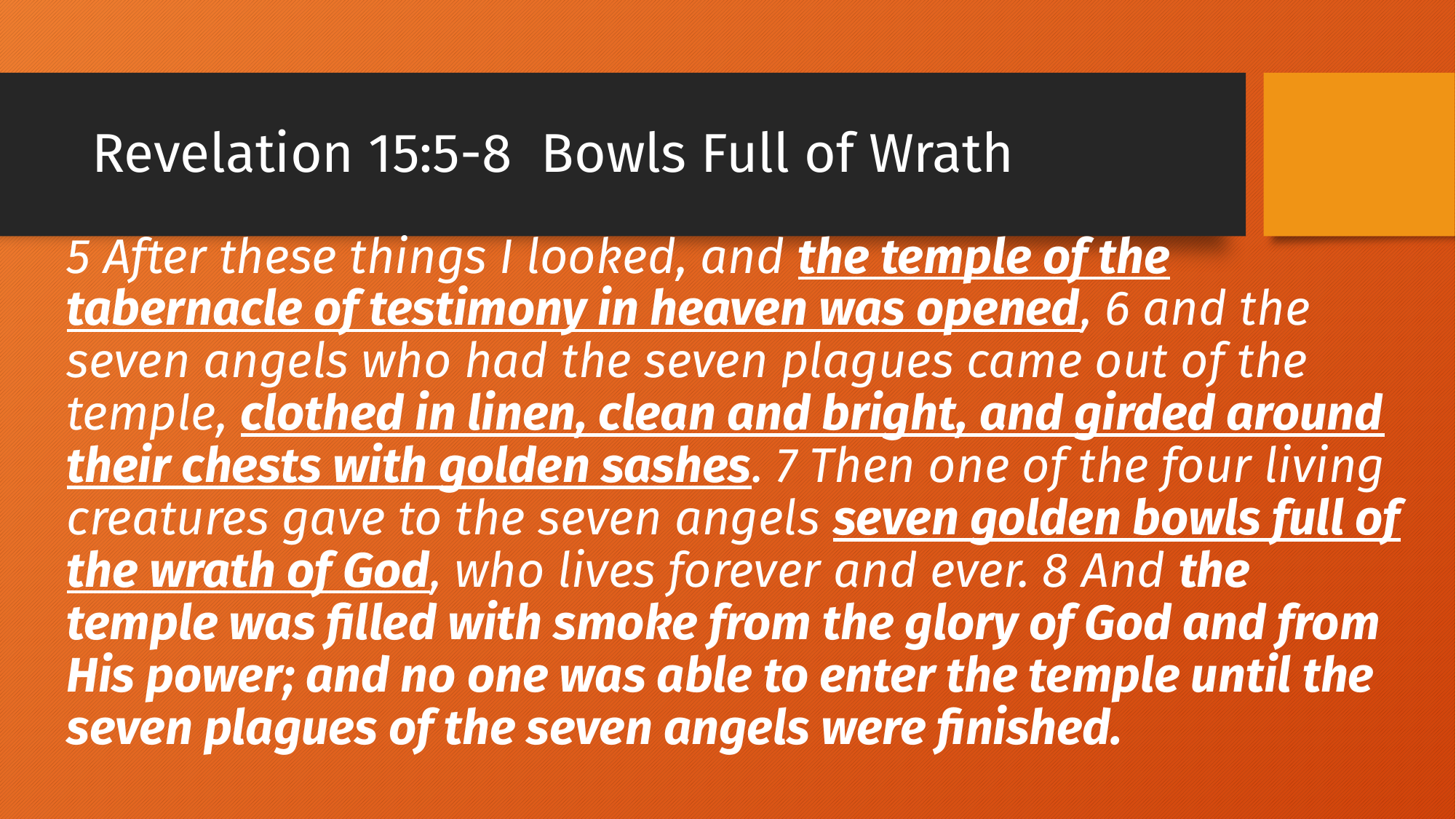

# Revelation 15:5-8  Bowls Full of Wrath
5 After these things I looked, and the temple of the tabernacle of testimony in heaven was opened, 6 and the seven angels who had the seven plagues came out of the temple, clothed in linen, clean and bright, and girded around their chests with golden sashes. 7 Then one of the four living creatures gave to the seven angels seven golden bowls full of the wrath of God, who lives forever and ever. 8 And the temple was filled with smoke from the glory of God and from His power; and no one was able to enter the temple until the seven plagues of the seven angels were finished.